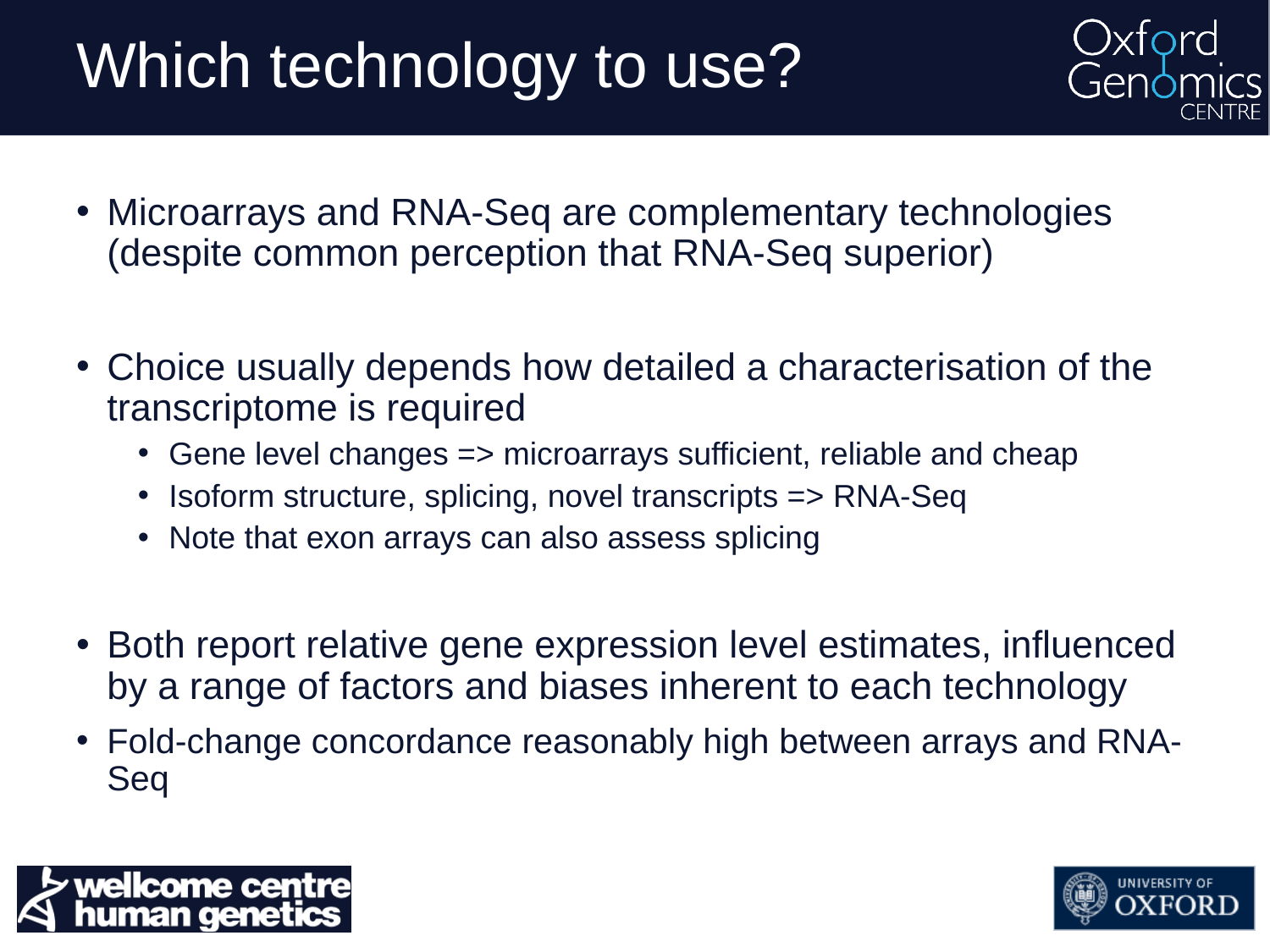

# Which technology to use?
Microarrays and RNA-Seq are complementary technologies (despite common perception that RNA-Seq superior)

Choice usually depends how detailed a characterisation of the transcriptome is required
Gene level changes => microarrays sufficient, reliable and cheap
Isoform structure, splicing, novel transcripts => RNA-Seq
Note that exon arrays can also assess splicing

Both report relative gene expression level estimates, influenced by a range of factors and biases inherent to each technology
Fold-change concordance reasonably high between arrays and RNA-Seq